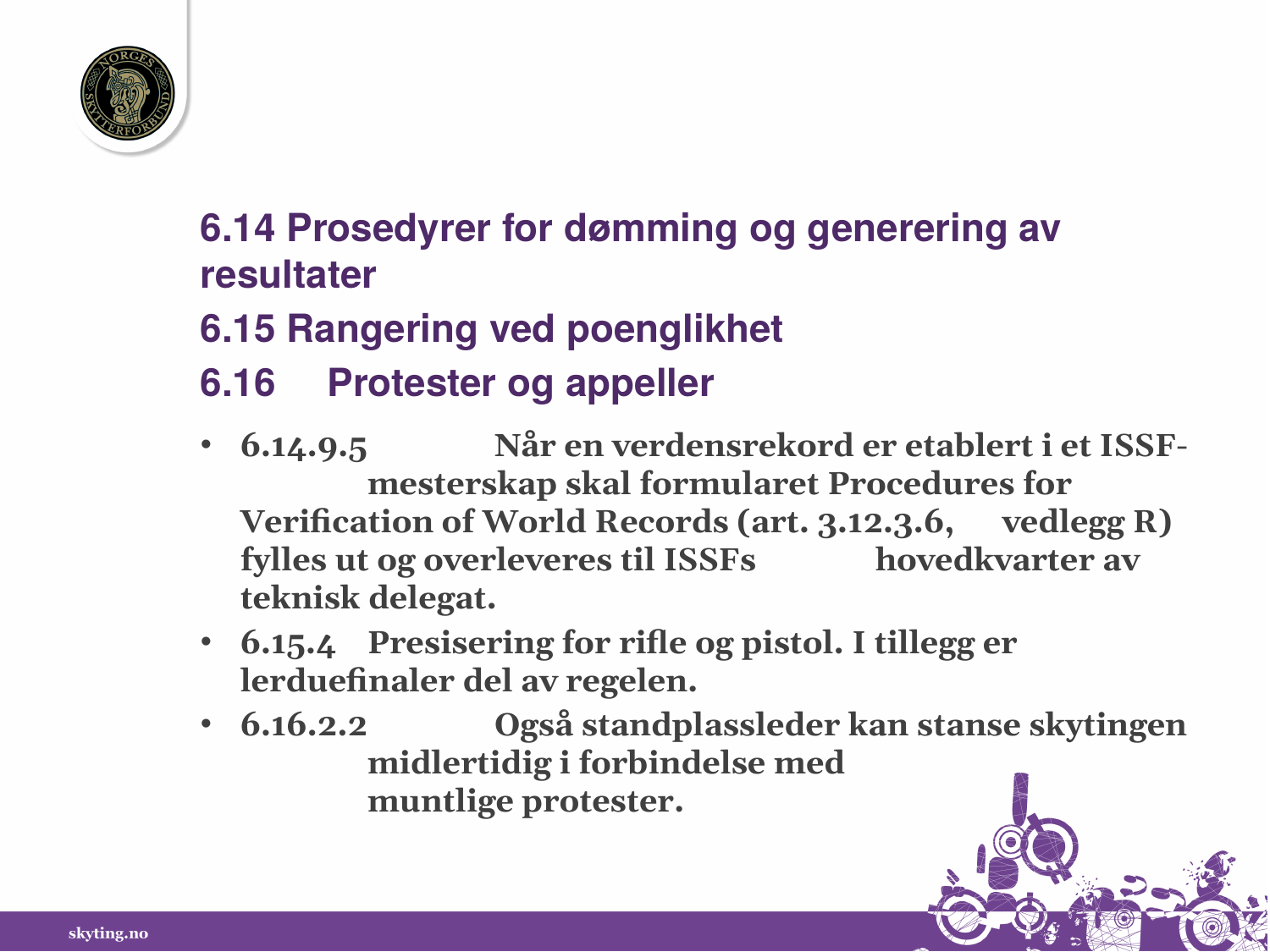

6.14 Prosedyrer for dømming og generering av 	resultater
6.15 Rangering ved poenglikhet
6.16	Protester og appeller

6.14.9.5 	Når en verdensrekord er etablert i et ISSF-	mesterskap skal formularet Procedures for 	Verification of World Records (art. 3.12.3.6, 	vedlegg R) fylles ut og overleveres til ISSFs 	hovedkvarter av teknisk delegat.
6.15.4	Presisering for rifle og pistol. I tillegg er 	lerduefinaler del av regelen.
6.16.2.2	Også standplassleder kan stanse skytingen 	midlertidig i forbindelse med
	muntlige protester.